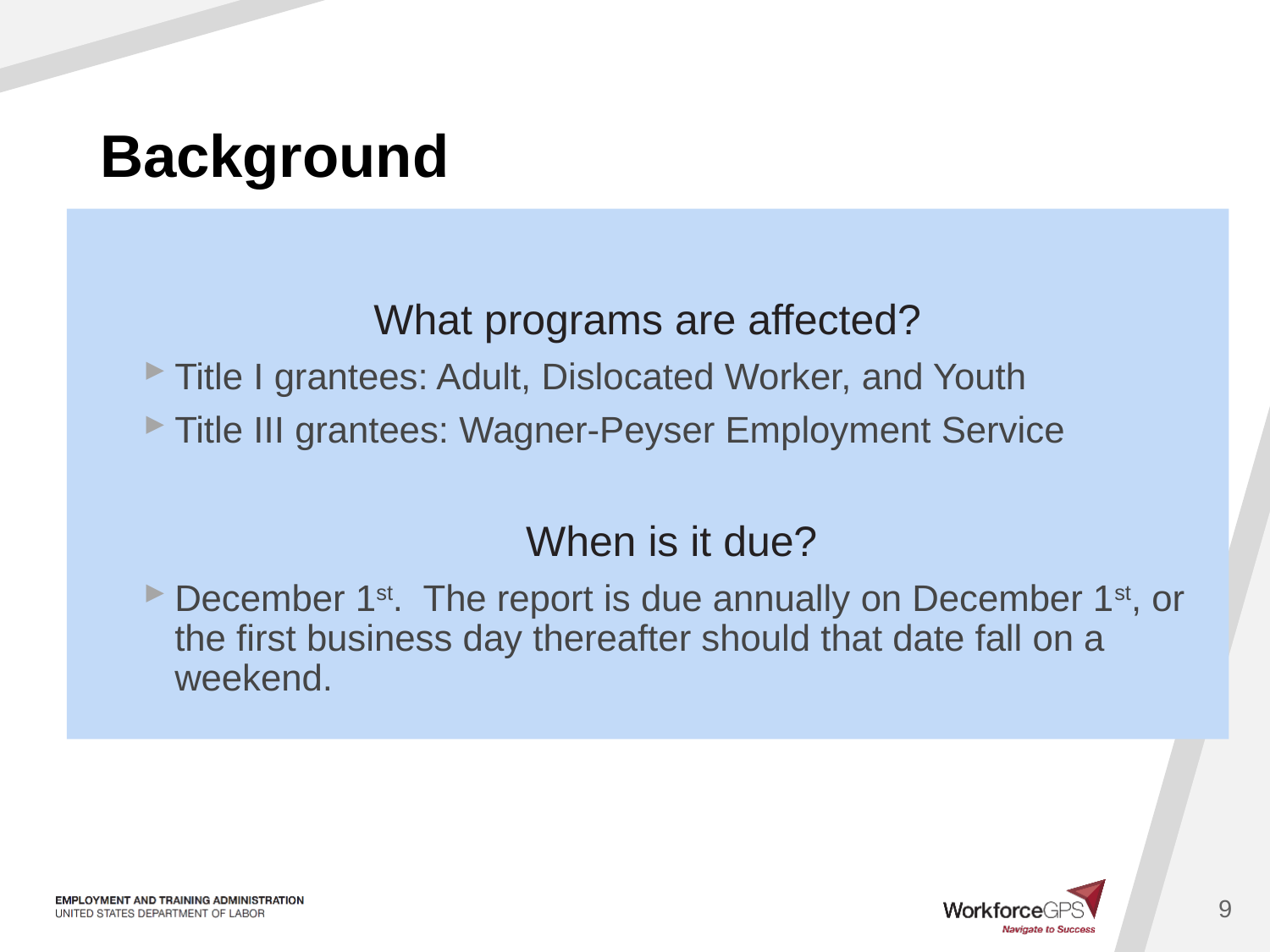

9
# Background

What programs are affected?
Title I grantees: Adult, Dislocated Worker, and Youth
Title III grantees: Wagner-Peyser Employment Service

When is it due?
December 1st.  The report is due annually on December 1st, or the first business day thereafter should that date fall on a weekend.